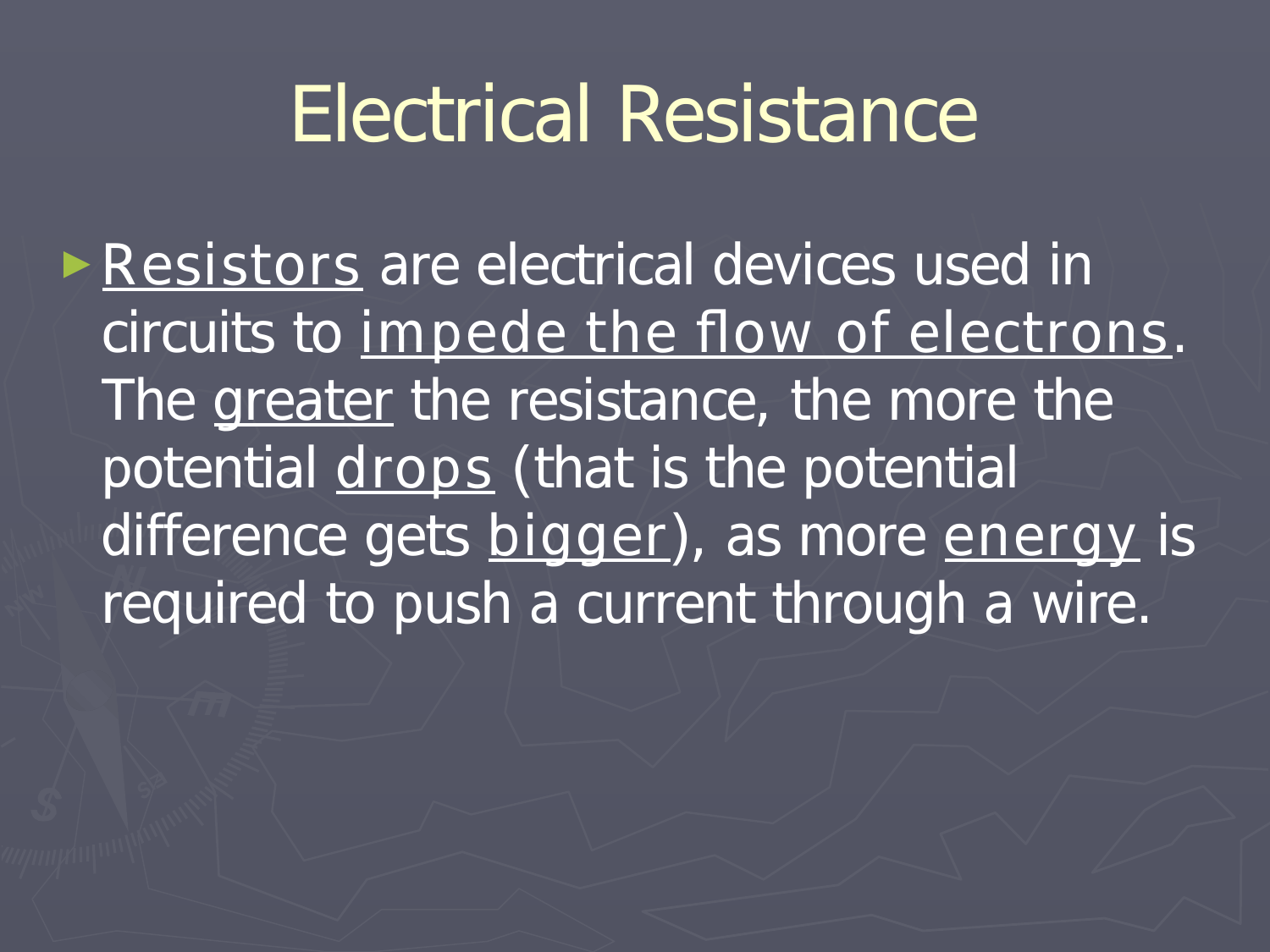

# Electrical Resistance
Resistors are electrical devices used in circuits to impede the flow of electrons.  The greater the resistance, the more the potential drops (that is the potential difference gets bigger), as more energy is required to push a current through a wire.